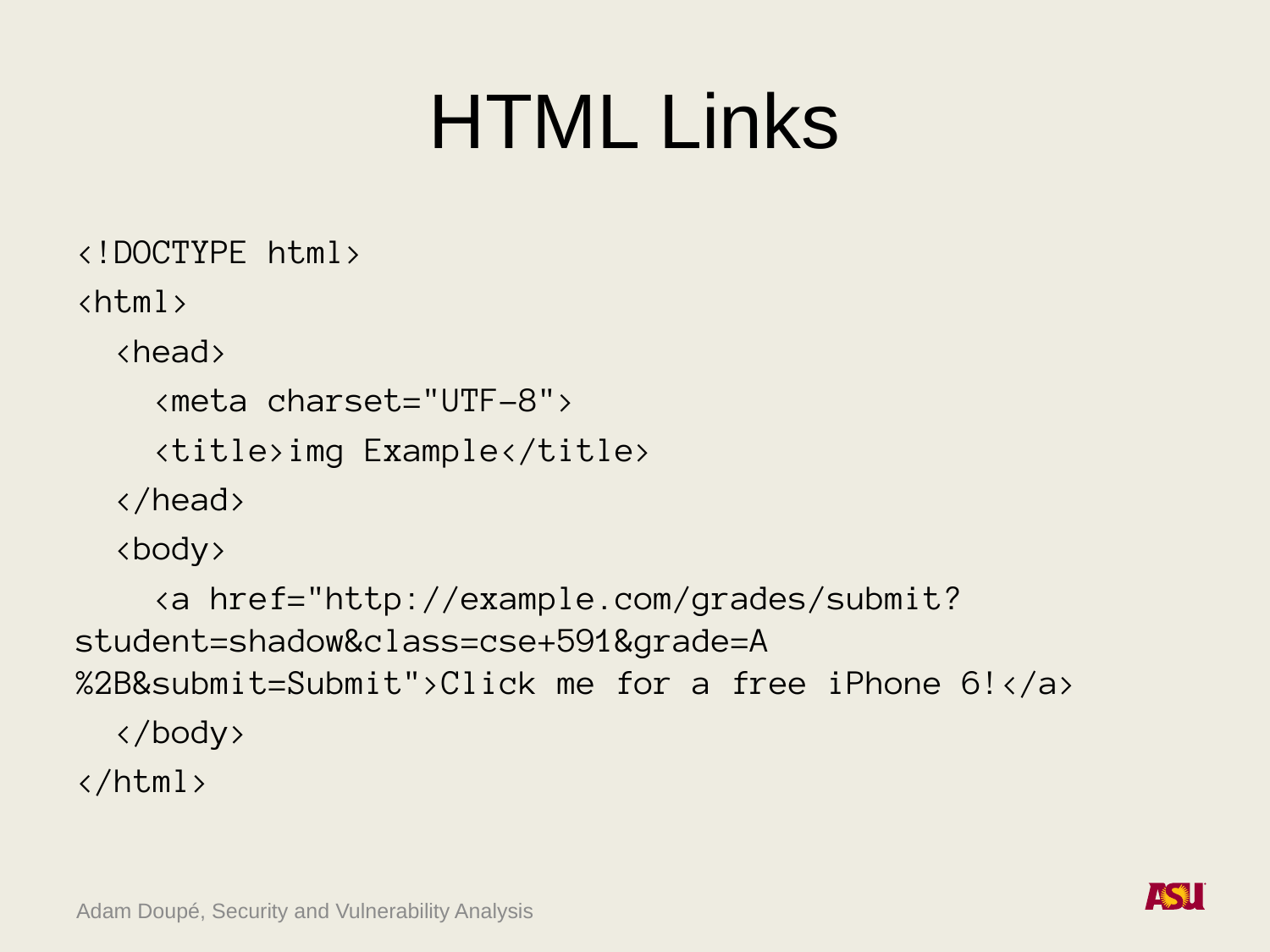

# HTML Links
<!DOCTYPE html>
<html>
  <head>
    <meta charset="UTF-8">
    <title>img Example</title>
  </head>
  <body>
    <a href="http://example.com/grades/submit?student=shadow&class=cse+591&grade=A%2B&submit=Submit">Click me for a free iPhone 6!</a>
  </body>
</html>